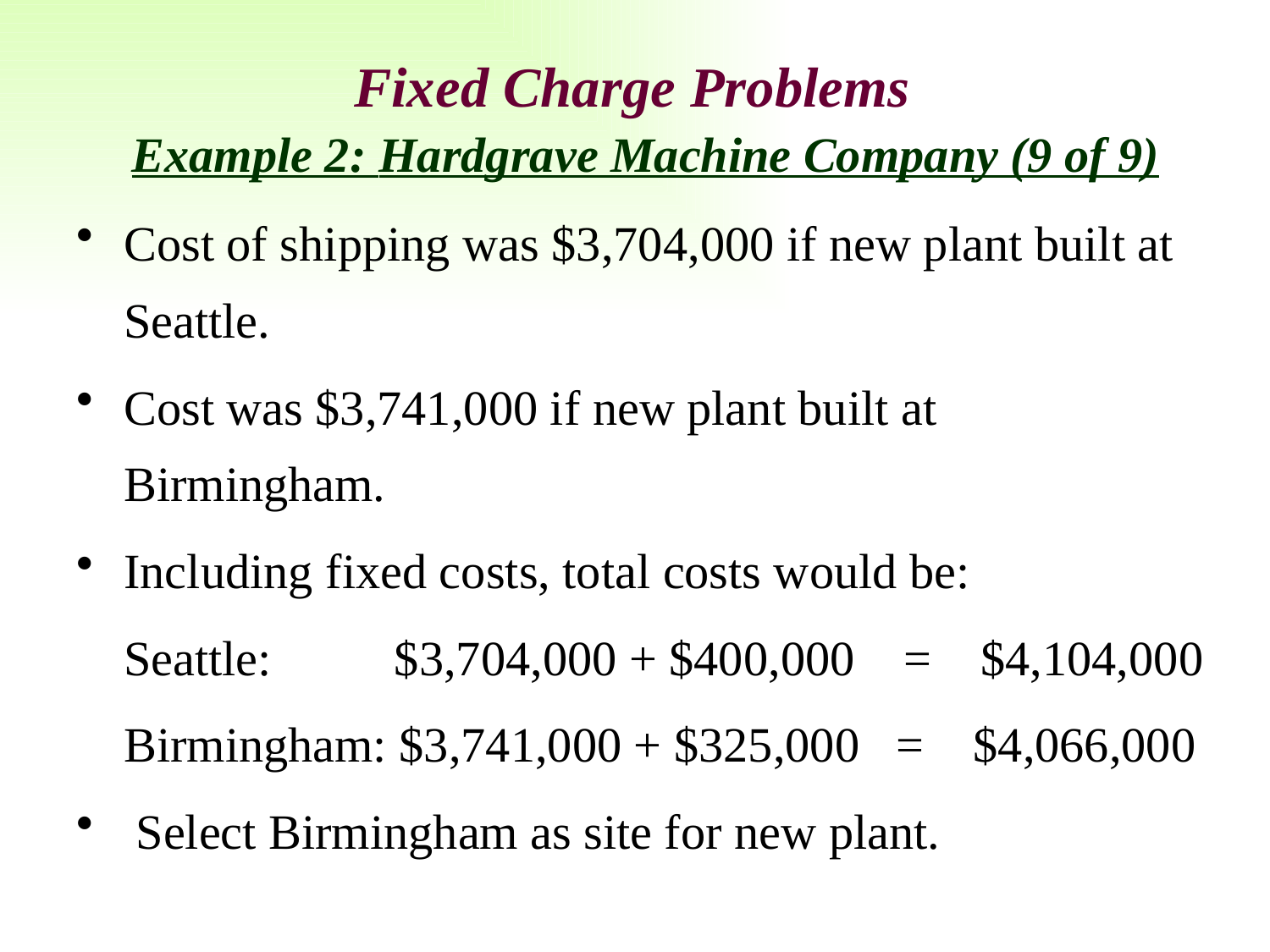

# Fixed Charge Problems
Example 2: Hardgrave Machine Company (9 of 9)
Cost of shipping was $3,704,000 if new plant built at Seattle.
Cost was $3,741,000 if new plant built at Birmingham.
Including fixed costs, total costs would be:
 	Seattle:          $3,704,000 + $400,000    =    $4,104,000
	Birmingham: $3,741,000 + $325,000   =    $4,066,000
 Select Birmingham as site for new plant.